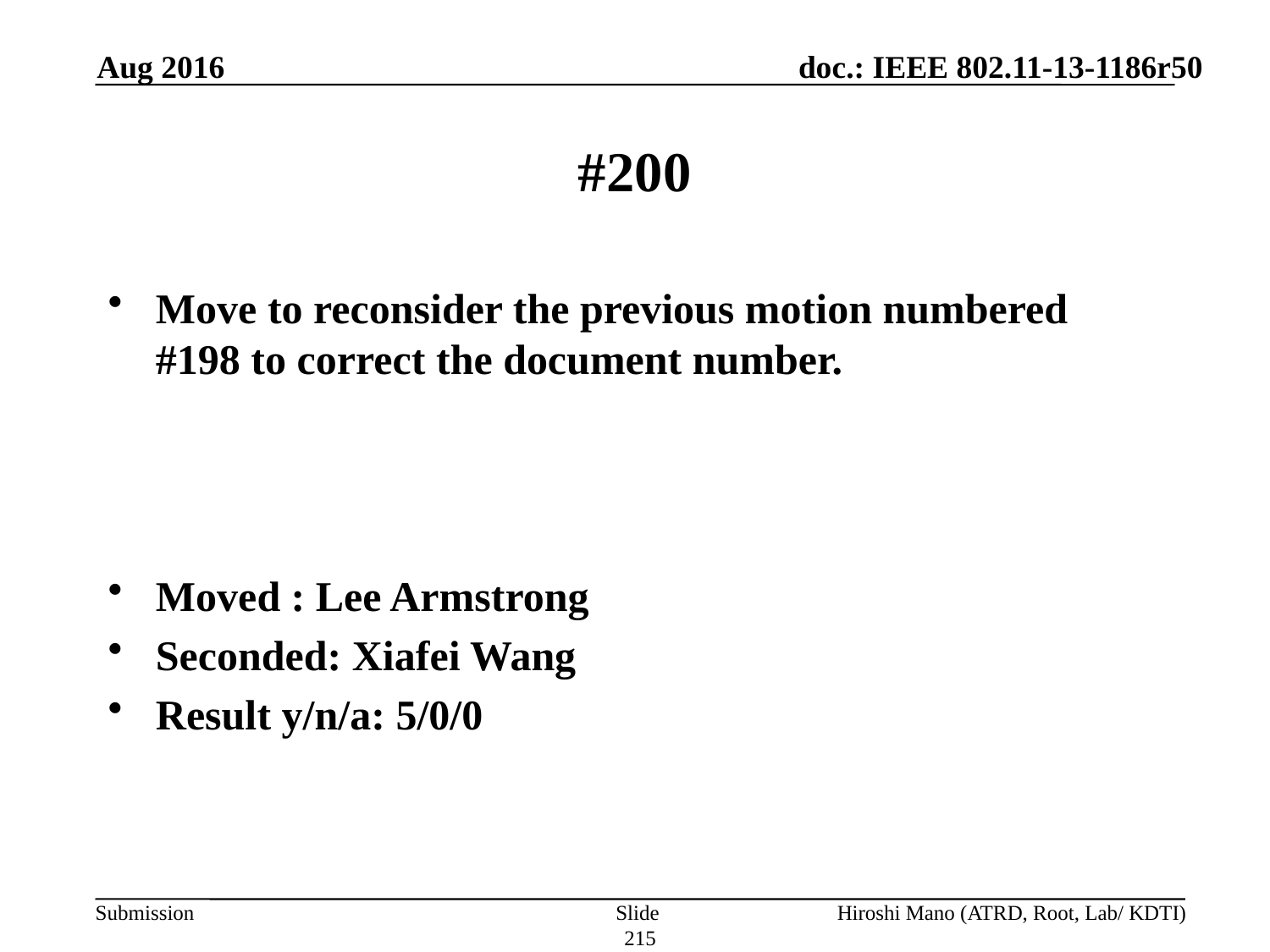

Aug 2016
# #200
Move to reconsider the previous motion numbered #198 to correct the document number.

Moved : Lee Armstrong
Seconded: Xiafei Wang
Result y/n/a: 5/0/0

Slide 215
Hiroshi Mano (ATRD, Root, Lab/ KDTI)